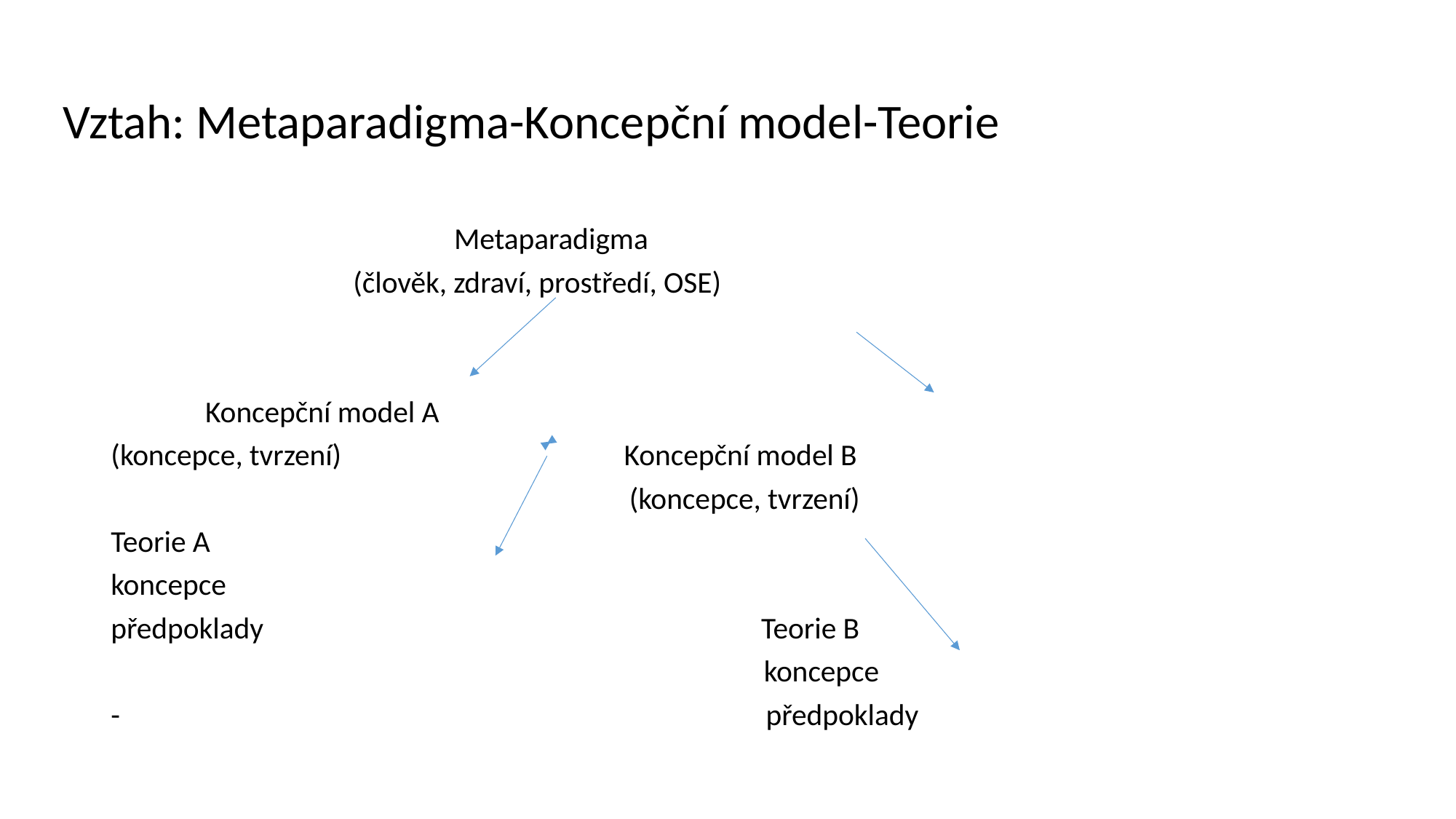

# Vztah: Metaparadigma-Koncepční model-Teorie
                                                   Metaparadigma
                                    (člověk, zdraví, prostředí, OSE)

              Koncepční model A
(koncepce, tvrzení)                                          Koncepční model B
                                                                             (koncepce, tvrzení)
Teorie A
koncepce
předpoklady                                                                          Teorie B
                                                                                                 koncepce
-                                                                                                předpoklady